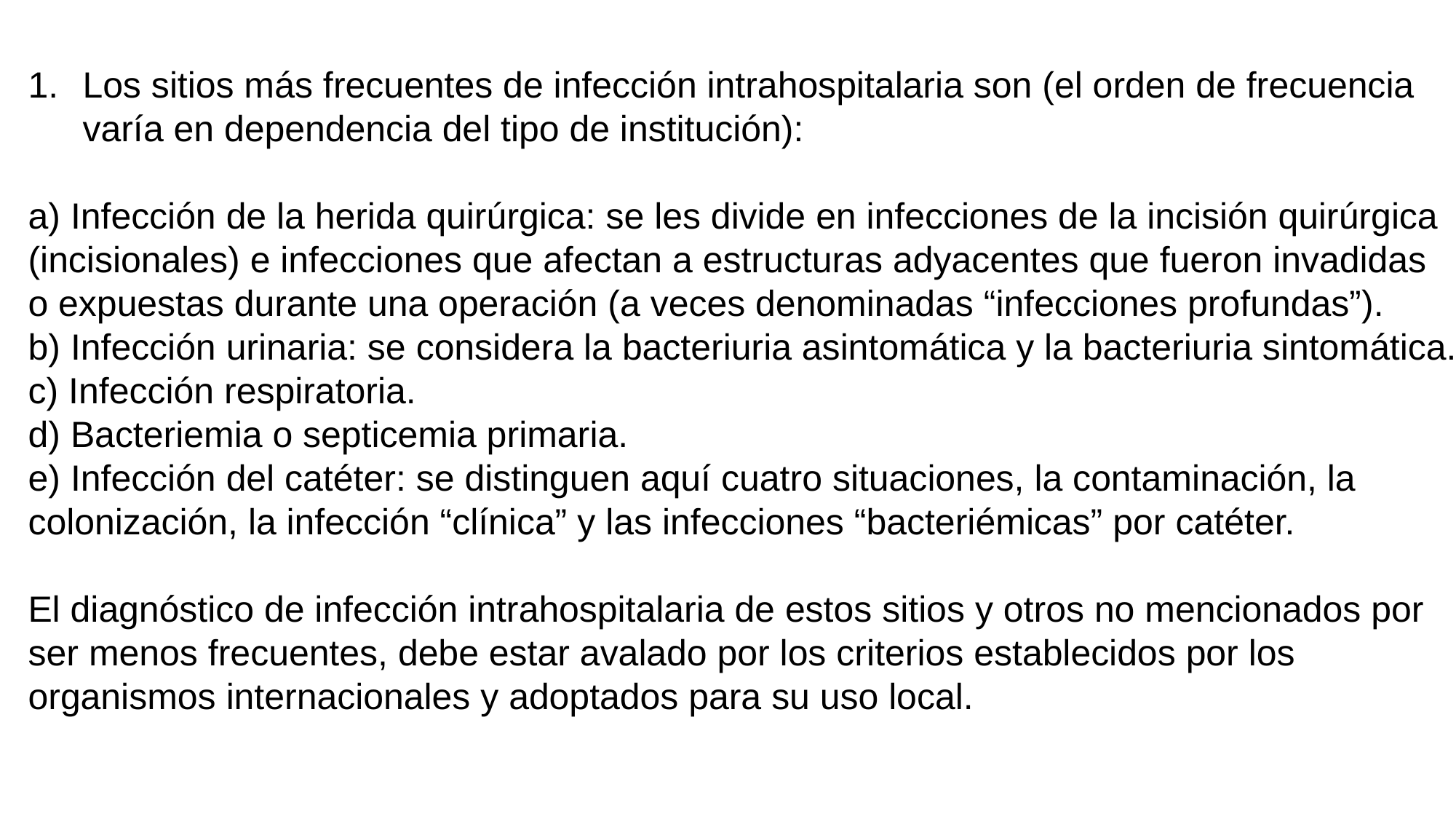

Los sitios más frecuentes de infección intrahospitalaria son (el orden de frecuencia varía en dependencia del tipo de institución):

a) Infección de la herida quirúrgica: se les divide en infecciones de la incisión quirúrgica
(incisionales) e infecciones que afectan a estructuras adyacentes que fueron invadidas
o expuestas durante una operación (a veces denominadas “infecciones profundas”).
b) Infección urinaria: se considera la bacteriuria asintomática y la bacteriuria sintomática.
c) Infección respiratoria.
d) Bacteriemia o septicemia primaria.
e) Infección del catéter: se distinguen aquí cuatro situaciones, la contaminación, la colonización, la infección “clínica” y las infecciones “bacteriémicas” por catéter.

El diagnóstico de infección intrahospitalaria de estos sitios y otros no mencionados por
ser menos frecuentes, debe estar avalado por los criterios establecidos por los organismos internacionales y adoptados para su uso local.